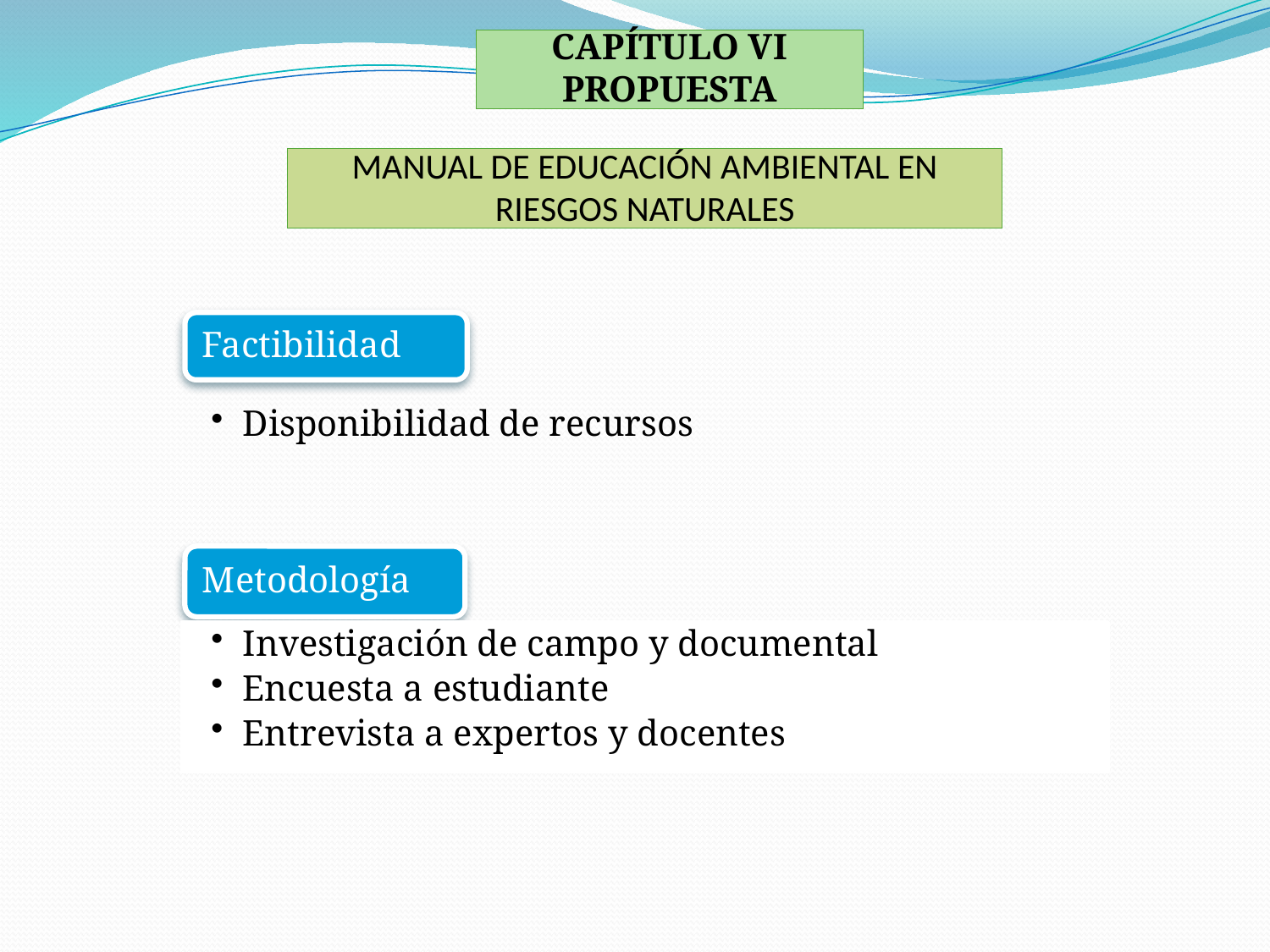

# CAPÍTULO VI PROPUESTA

MANUAL DE EDUCACIÓN AMBIENTAL EN RIESGOS NATURALES
Factibilidad
Disponibilidad de recursos
Metodología
Investigación de campo y documental
Encuesta a estudiante
Entrevista a expertos y docentes